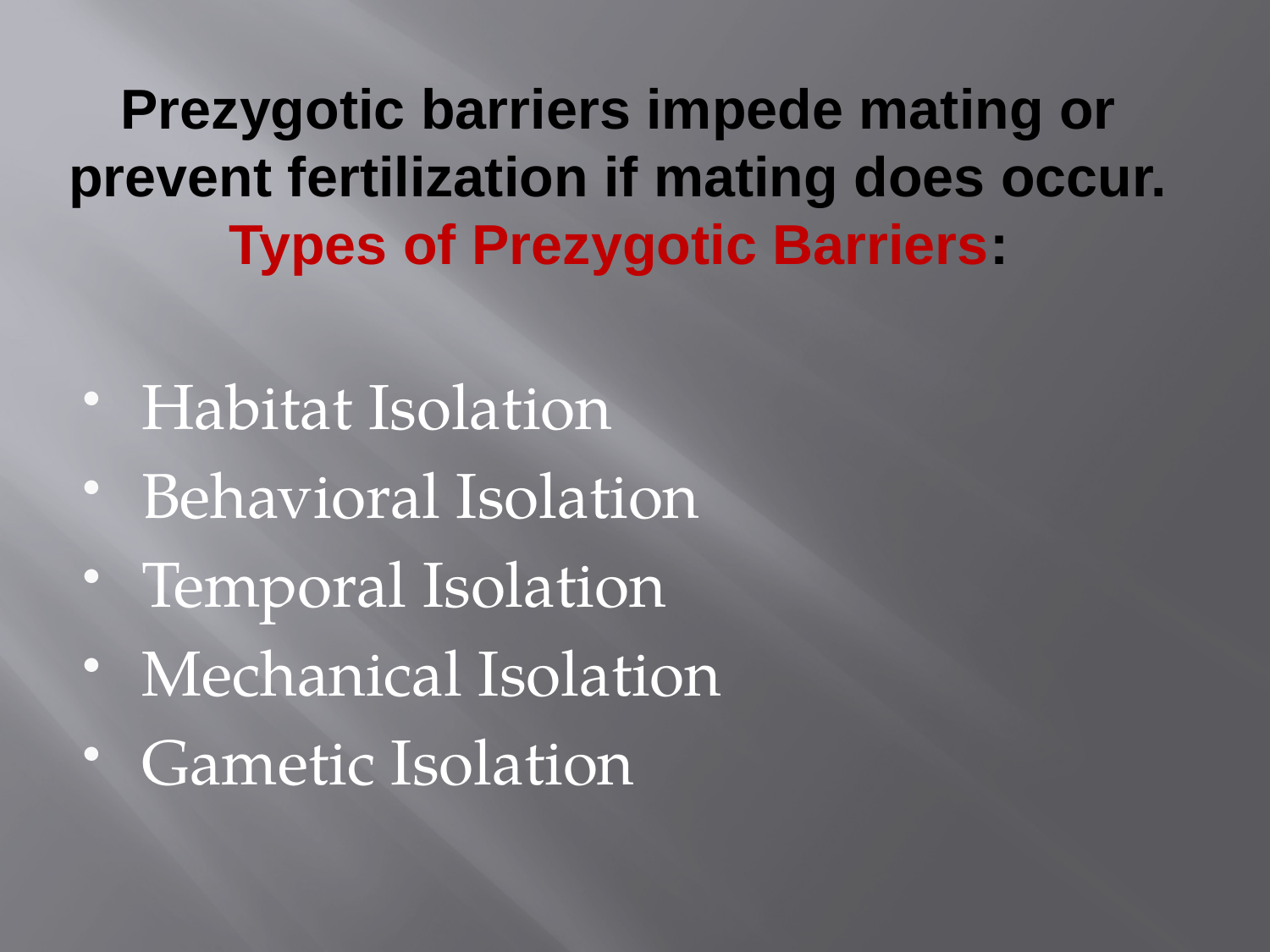

# Prezygotic barriers impede mating or prevent fertilization if mating does occur. Types of Prezygotic Barriers:
Habitat Isolation
Behavioral Isolation
Temporal Isolation
Mechanical Isolation
Gametic Isolation